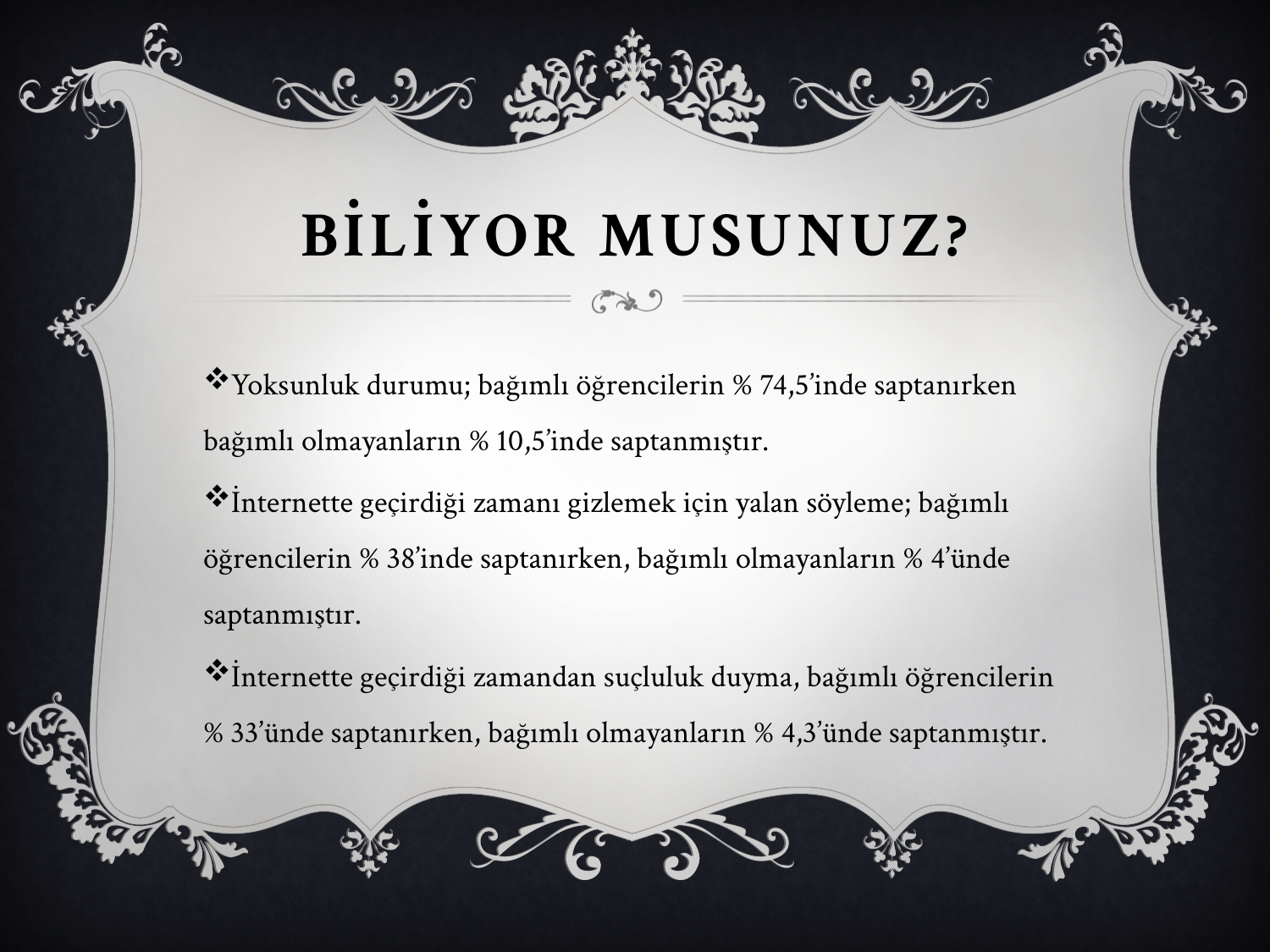

# Biliyor musunuz?
Yoksunluk durumu; bağımlı öğrencilerin % 74,5’inde saptanırken bağımlı olmayanların % 10,5’inde saptanmıştır.
İnternette geçirdiği zamanı gizlemek için yalan söyleme; bağımlı öğrencilerin % 38’inde saptanırken, bağımlı olmayanların % 4’ünde saptanmıştır.
İnternette geçirdiği zamandan suçluluk duyma, bağımlı öğrencilerin % 33’ünde saptanırken, bağımlı olmayanların % 4,3’ünde saptanmıştır.